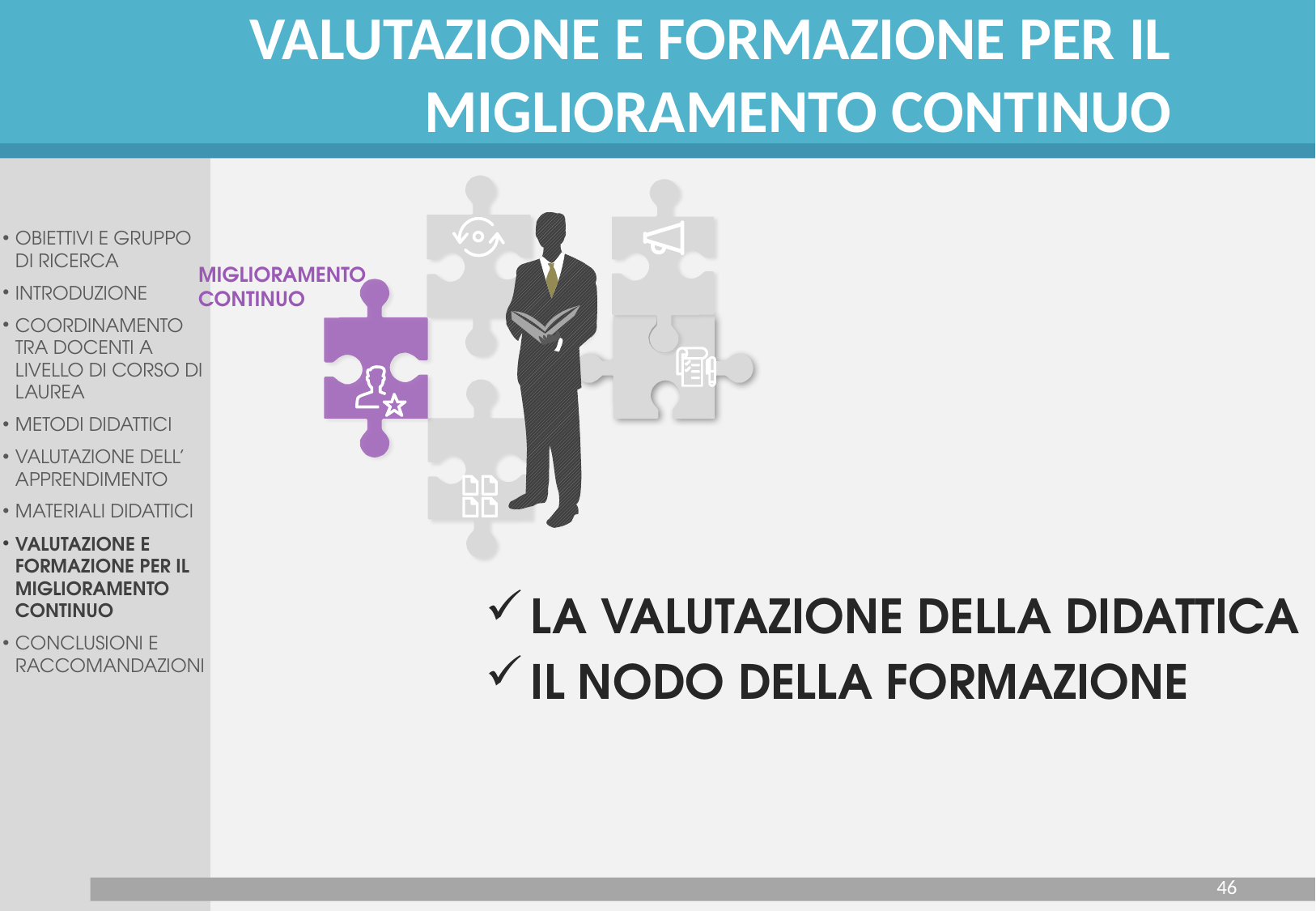

VALUTAZIONE E FORMAZIONE PER IL MIGLIORAMENTO CONTINUO
# Come il docente fa didattica
Obiettivi della ricerca

OBIETTIVI E GRUPPO DI RICERCA
INTRODUZIONE
COORDINAMENTO TRA DOCENTI A LIVELLO DI CORSO DI LAUREA
METODI DIDATTICI
VALUTAZIONE DELL’ APPRENDIMENTO
MATERIALI DIDATTICI
VALUTAZIONE E FORMAZIONE PER IL MIGLIORAMENTO CONTINUO
CONCLUSIONI E RACCOMANDAZIONI

MIGLIORAMENTO
CONTINUO

LA VALUTAZIONE DELLA DIDATTICA
IL NODO DELLA FORMAZIONE

46